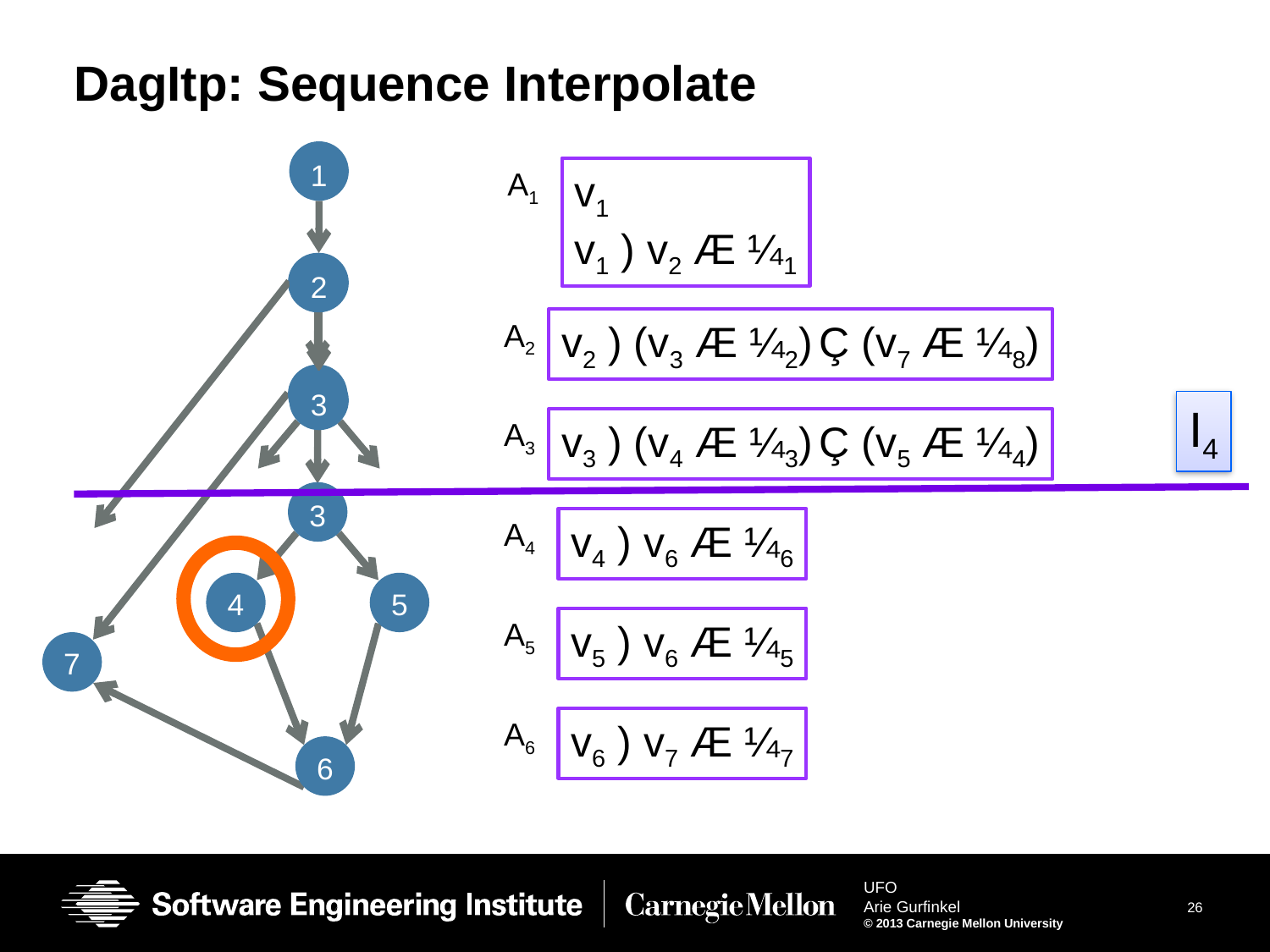

# DagItp: Sequence Interpolate
1
2
3
A1
v1
v1 ) v2 Æ ¼1
1
L
3
A2
v2 ) (v3 Æ ¼2) Ç (v7 Æ ¼8)
I4
A3
v3 ) (v4 Æ ¼3) Ç (v5 Æ ¼4)
A4
v4 ) v6 Æ ¼6

4
5
A5
v5 ) v6 Æ ¼5
7
A6
v6 ) v7 Æ ¼7
6